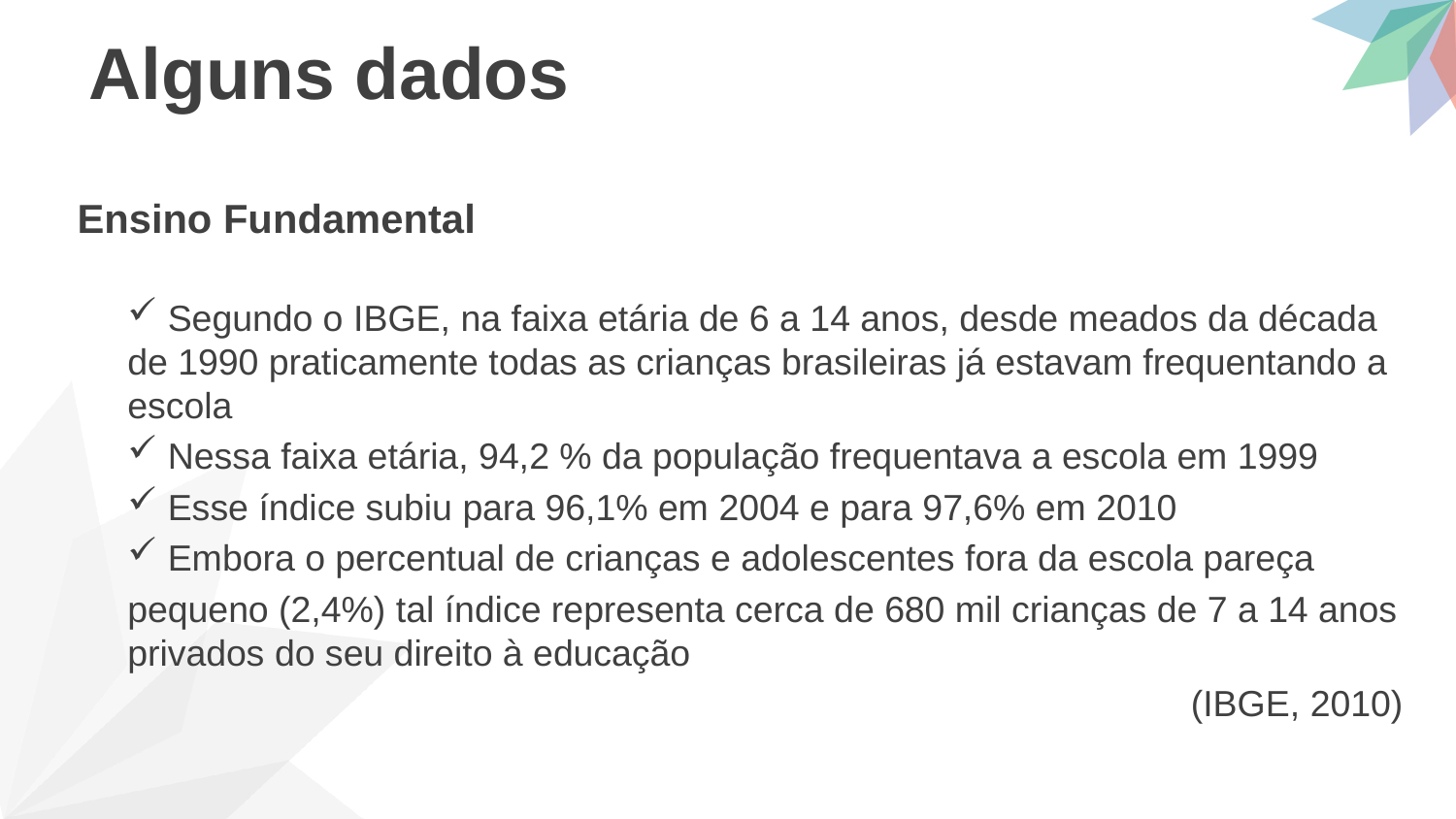

# Alguns dados
Ensino Fundamental
 Segundo o IBGE, na faixa etária de 6 a 14 anos, desde meados da década de 1990 praticamente todas as crianças brasileiras já estavam frequentando a escola
 Nessa faixa etária, 94,2 % da população frequentava a escola em 1999
 Esse índice subiu para 96,1% em 2004 e para 97,6% em 2010
 Embora o percentual de crianças e adolescentes fora da escola pareça
pequeno (2,4%) tal índice representa cerca de 680 mil crianças de 7 a 14 anos privados do seu direito à educação
(IBGE, 2010)